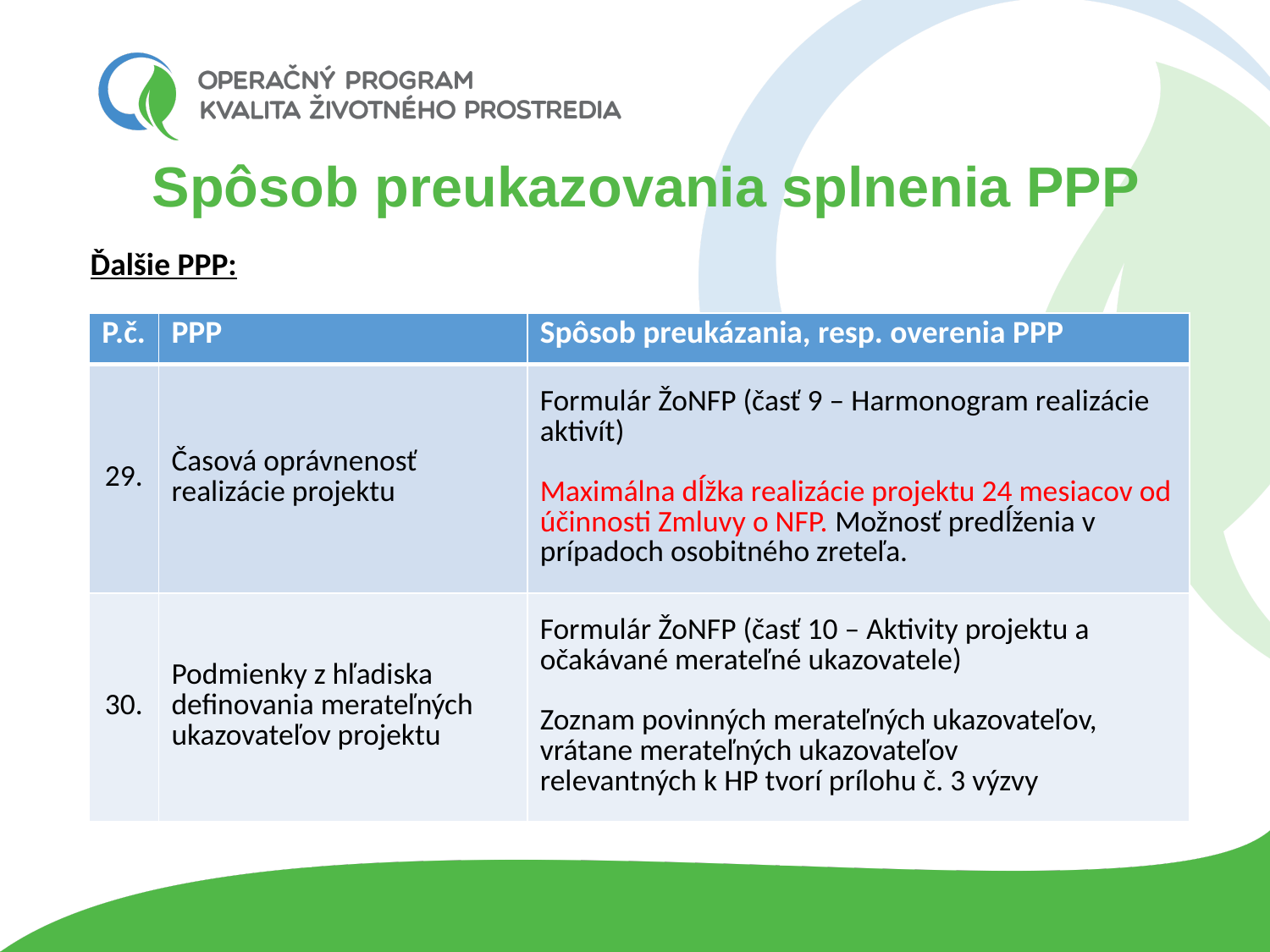

# Spôsob preukazovania splnenia PPP
Ďalšie PPP:

Právna forma
| P.č. | PPP | Spôsob preukázania, resp. overenia PPP |
| --- | --- | --- |
| 29. | Časová oprávnenosť realizácie projektu | Formulár ŽoNFP (časť 9 – Harmonogram realizácie aktivít) Maximálna dĺžka realizácie projektu 24 mesiacov od účinnosti Zmluvy o NFP. Možnosť predĺženia v prípadoch osobitného zreteľa. |
| 30. | Podmienky z hľadiska definovania merateľných ukazovateľov projektu | Formulár ŽoNFP (časť 10 – Aktivity projektu a očakávané merateľné ukazovatele) Zoznam povinných merateľných ukazovateľov, vrátane merateľných ukazovateľov relevantných k HP tvorí prílohu č. 3 výzvy |